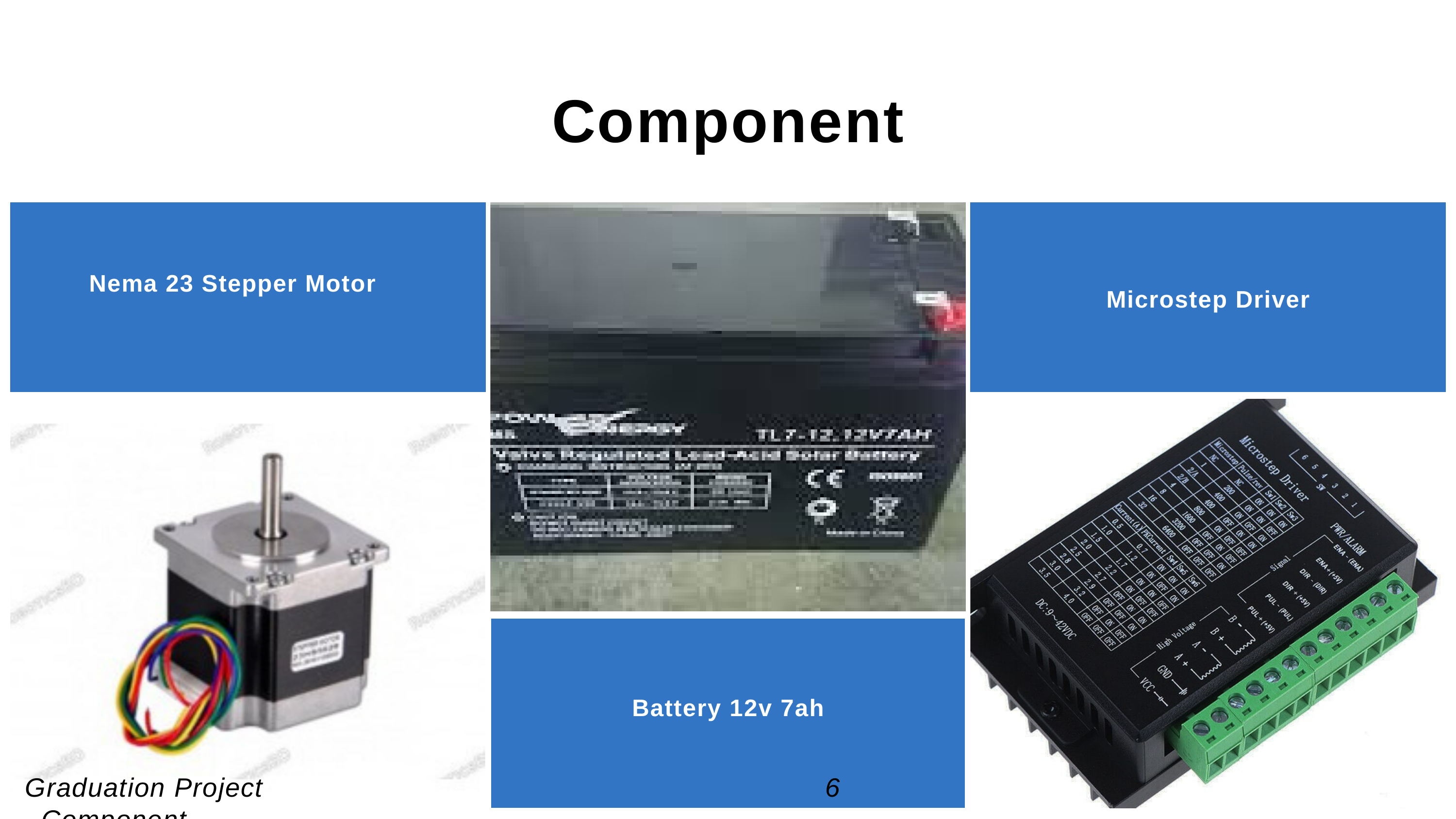

Component

Nema 23 Stepper Motor
Microstep Driver

Battery 12v 7ah
   Graduation Project                                                                   6                                                                               Component